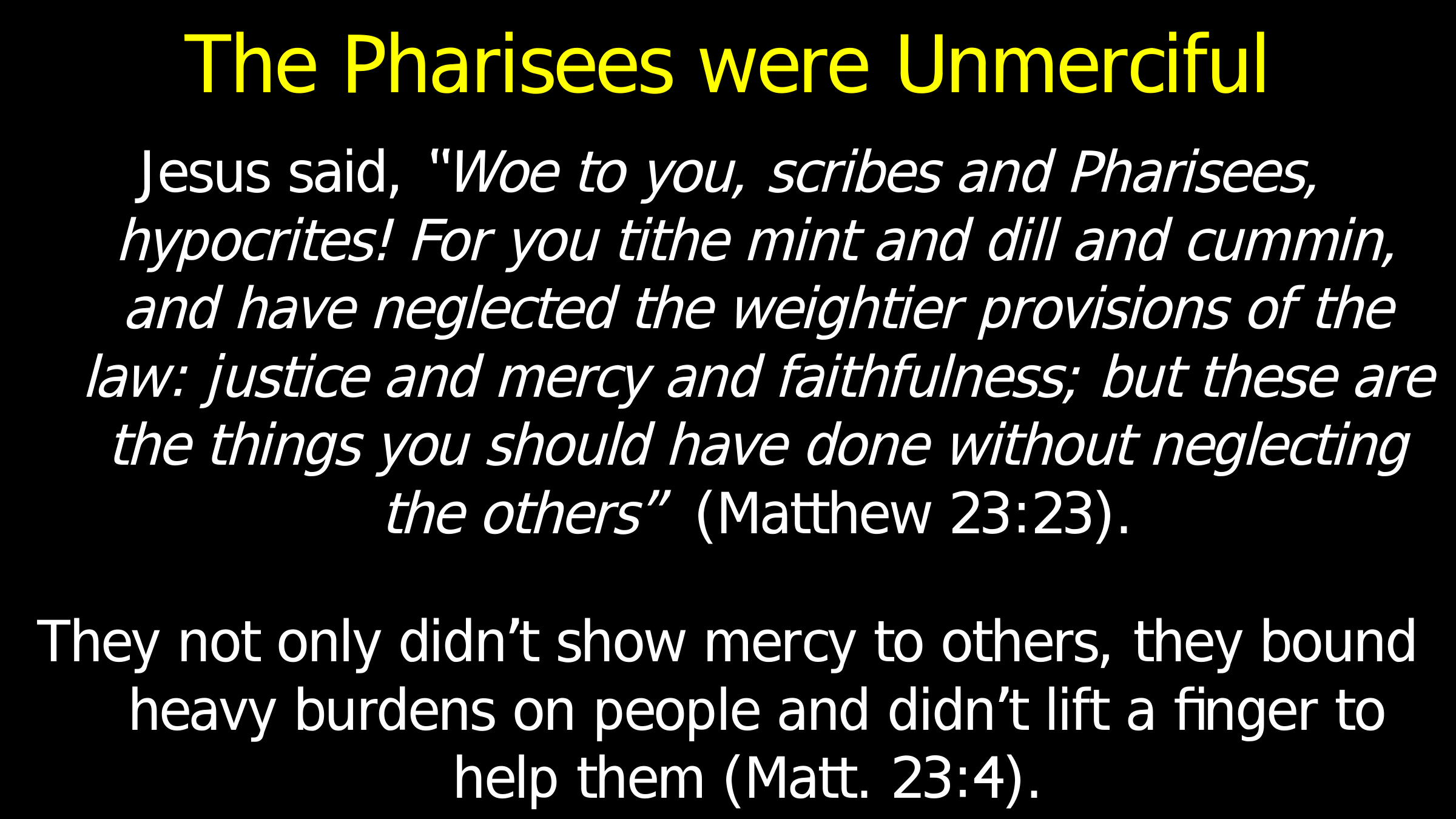

# The Pharisees were Unmerciful
Jesus said, “Woe to you, scribes and Pharisees, hypocrites! For you tithe mint and dill and cummin, and have neglected the weightier provisions of the law: justice and mercy and faithfulness; but these are the things you should have done without neglecting the others”  (Matthew 23:23).

They not only didn’t show mercy to others, they bound heavy burdens on people and didn’t lift a finger to help them (Matt. 23:4).